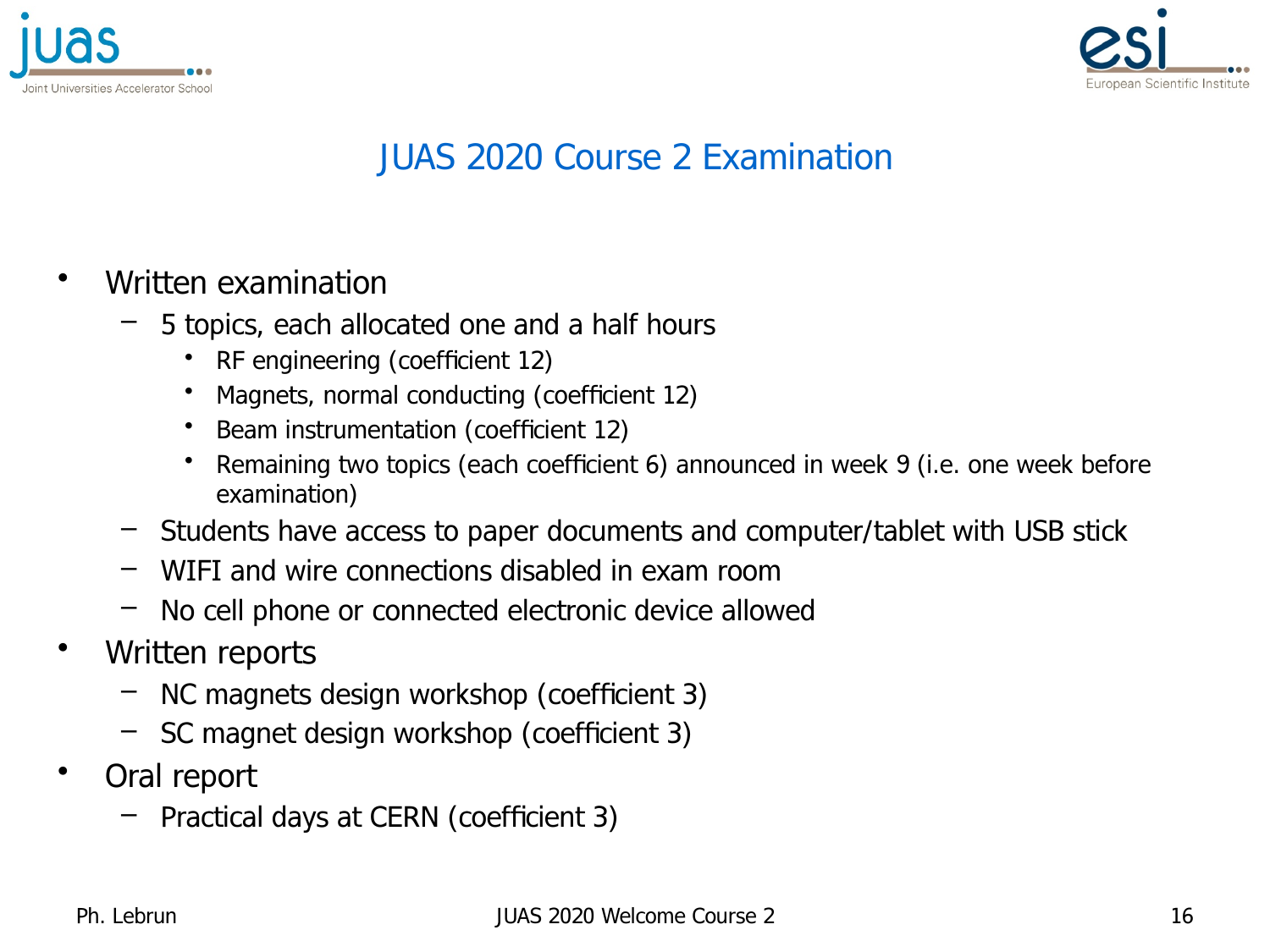

# JUAS 2020 Course 2 Examination
Written examination
5 topics, each allocated one and a half hours
RF engineering (coefficient 12)
Magnets, normal conducting (coefficient 12)
Beam instrumentation (coefficient 12)
Remaining two topics (each coefficient 6) announced in week 9 (i.e. one week before examination)
Students have access to paper documents and computer/tablet with USB stick
WIFI and wire connections disabled in exam room
No cell phone or connected electronic device allowed
Written reports
NC magnets design workshop (coefficient 3)
SC magnet design workshop (coefficient 3)
Oral report
Practical days at CERN (coefficient 3)

Ph. Lebrun
JUAS 2020 Welcome Course 2
16